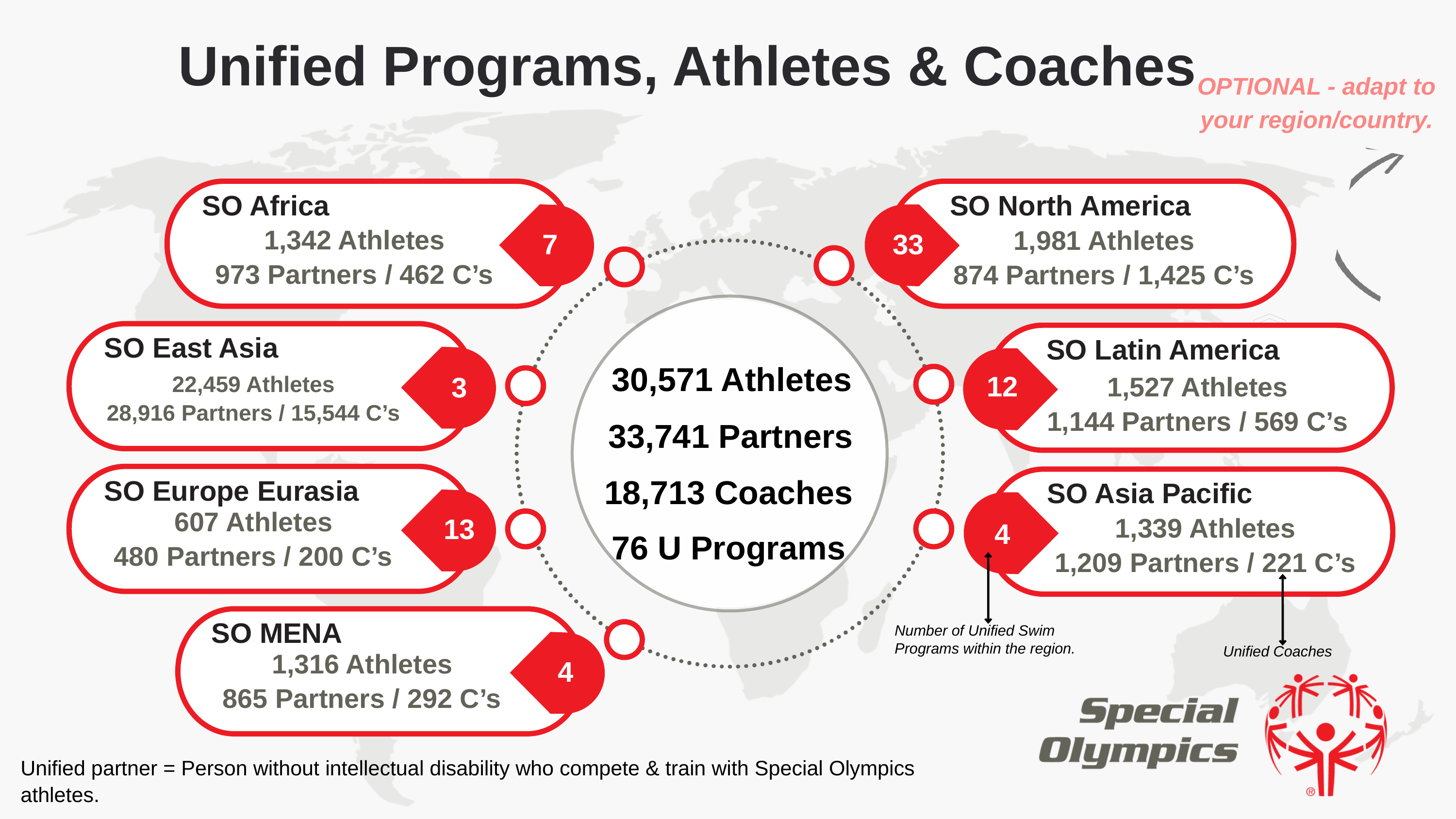

Unified Programs, Athletes & Coaches
OPTIONAL - adapt to your region/country.

SO Africa
SO North America

1,342 Athletes
973 Partners / 462 C’s
1,981 Athletes
874 Partners / 1,425 C’s
7
33

SO East Asia
SO Latin America

30,571 Athletes
12

3
1,527 Athletes
1,144 Partners / 569 C’s

22,459 Athletes
28,916 Partners / 15,544 C’s
33,741 Partners

18,713 Coaches

SO Europe Eurasia
SO Asia Pacific

607 Athletes
480 Partners / 200 C’s
1,339 Athletes
1,209 Partners / 221 C’s
13

4
76 U Programs

SO MENA
Number of Unified Swim Programs within the region.

Unified Coaches
1,316 Athletes
865 Partners / 292 C’s

4
Unified partner = Person without intellectual disability who compete & train with Special Olympics athletes.